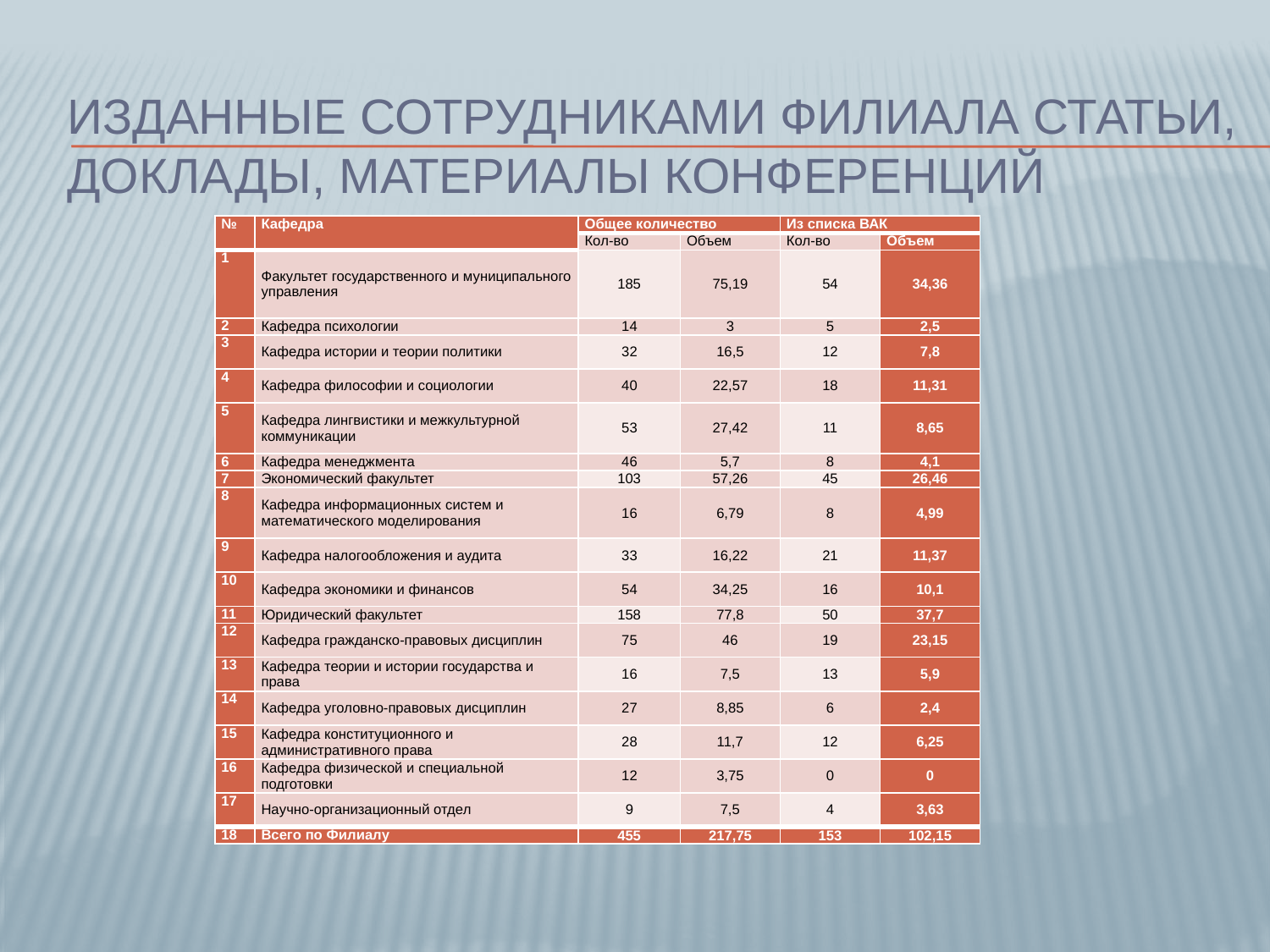

# Изданные сотрудниками филиала статьи, доклады, материалы конференций
| № | Кафедра | Общее количество |  | Из списка ВАК |  |
| --- | --- | --- | --- | --- | --- |
|  |  | Кол-во | Объем | Кол-во | Объем |
| 1 | Факультет государственного и муниципального управления | 185 | 75,19 | 54 | 34,36 |
| 2 | Кафедра психологии | 14 | 3 | 5 | 2,5 |
| 3 | Кафедра истории и теории политики | 32 | 16,5 | 12 | 7,8 |
| 4 | Кафедра философии и социологии | 40 | 22,57 | 18 | 11,31 |
| 5 | Кафедра лингвистики и межкультурной коммуникации | 53 | 27,42 | 11 | 8,65 |
| 6 | Кафедра менеджмента | 46 | 5,7 | 8 | 4,1 |
| 7 | Экономический факультет | 103 | 57,26 | 45 | 26,46 |
| 8 | Кафедра информационных систем и математического моделирования | 16 | 6,79 | 8 | 4,99 |
| 9 | Кафедра налогообложения и аудита | 33 | 16,22 | 21 | 11,37 |
| 10 | Кафедра экономики и финансов | 54 | 34,25 | 16 | 10,1 |
| 11 | Юридический факультет | 158 | 77,8 | 50 | 37,7 |
| 12 | Кафедра гражданско-правовых дисциплин | 75 | 46 | 19 | 23,15 |
| 13 | Кафедра теории и истории государства и права | 16 | 7,5 | 13 | 5,9 |
| 14 | Кафедра уголовно-правовых дисциплин | 27 | 8,85 | 6 | 2,4 |
| 15 | Кафедра конституционного и административного права | 28 | 11,7 | 12 | 6,25 |
| 16 | Кафедра физической и специальной подготовки | 12 | 3,75 | 0 | 0 |
| 17 | Научно-организационный отдел | 9 | 7,5 | 4 | 3,63 |
| 18 | Всего по Филиалу | 455 | 217,75 | 153 | 102,15 |